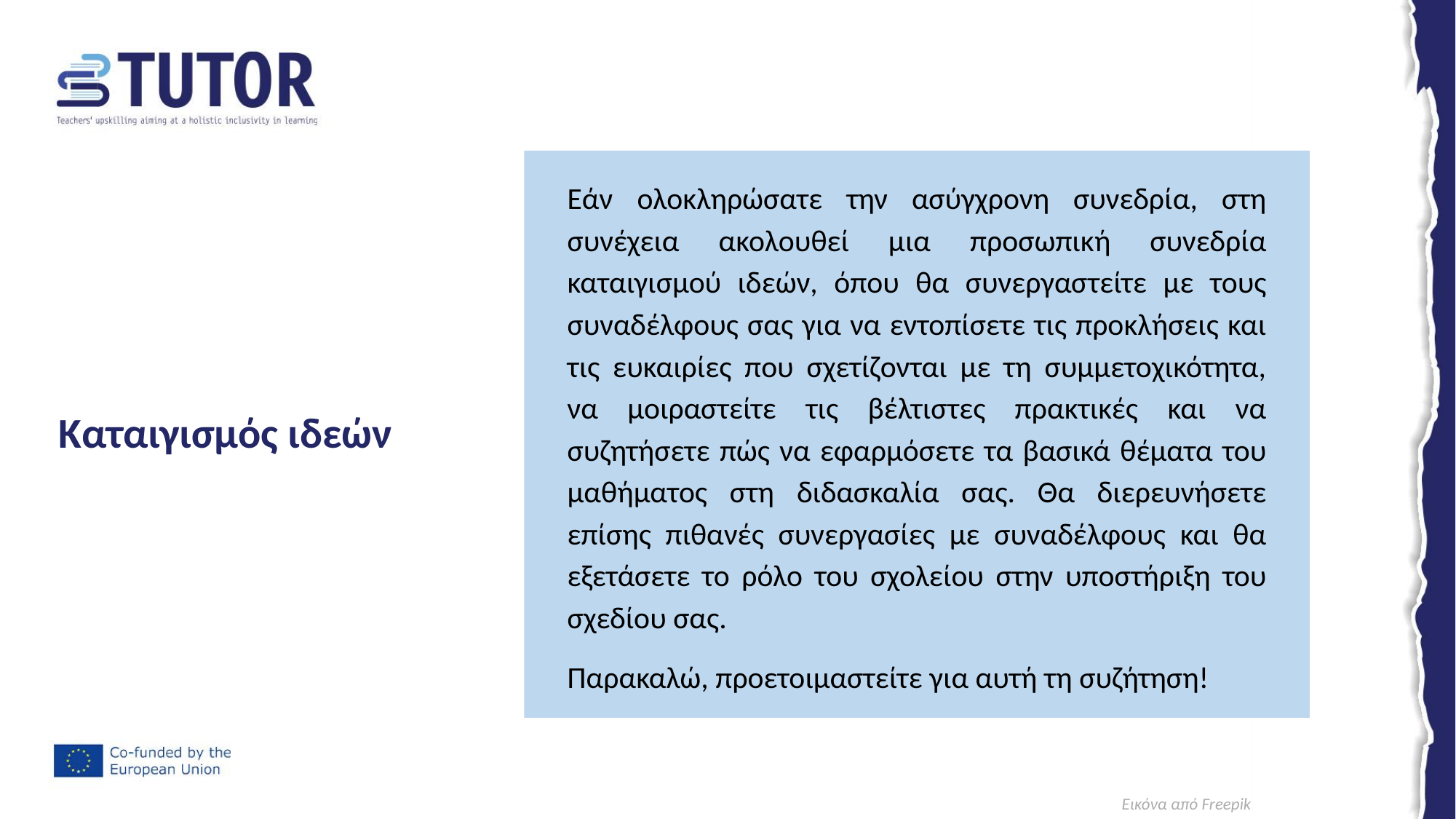

Εάν ολοκληρώσατε την ασύγχρονη συνεδρία, στη συνέχεια ακολουθεί μια προσωπική συνεδρία καταιγισμού ιδεών, όπου θα συνεργαστείτε με τους συναδέλφους σας για να εντοπίσετε τις προκλήσεις και τις ευκαιρίες που σχετίζονται με τη συμμετοχικότητα, να μοιραστείτε τις βέλτιστες πρακτικές και να συζητήσετε πώς να εφαρμόσετε τα βασικά θέματα του μαθήματος στη διδασκαλία σας. Θα διερευνήσετε επίσης πιθανές συνεργασίες με συναδέλφους και θα εξετάσετε το ρόλο του σχολείου στην υποστήριξη του σχεδίου σας.
Παρακαλώ, προετοιμαστείτε για αυτή τη συζήτηση!
# Καταιγισμός ιδεών
Εικόνα από Freepik